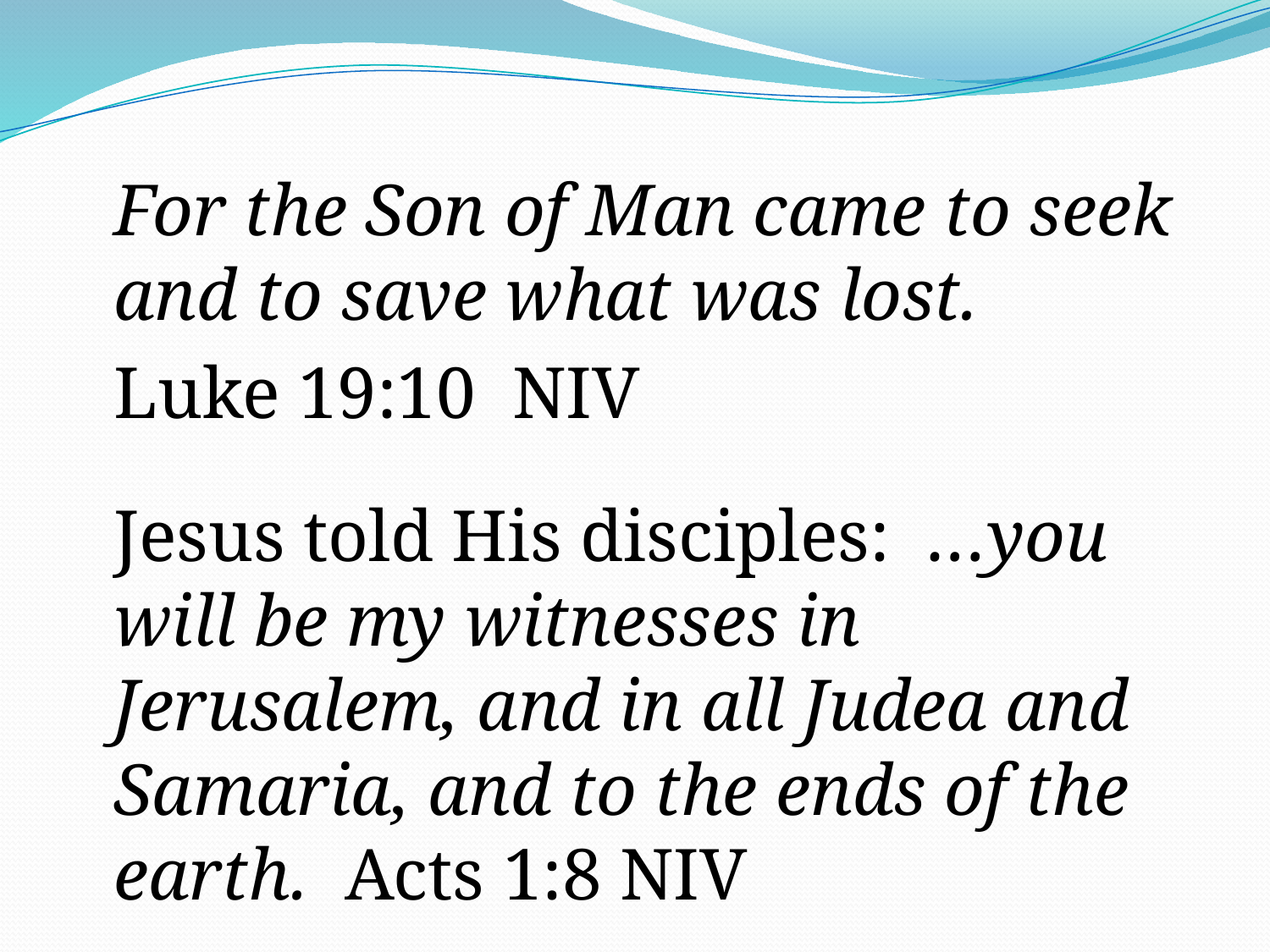

For the Son of Man came to seek and to save what was lost.
Luke 19:10  NIV

Jesus told His disciples:  …you will be my witnesses in Jerusalem, and in all Judea and Samaria, and to the ends of the earth.  Acts 1:8 NIV